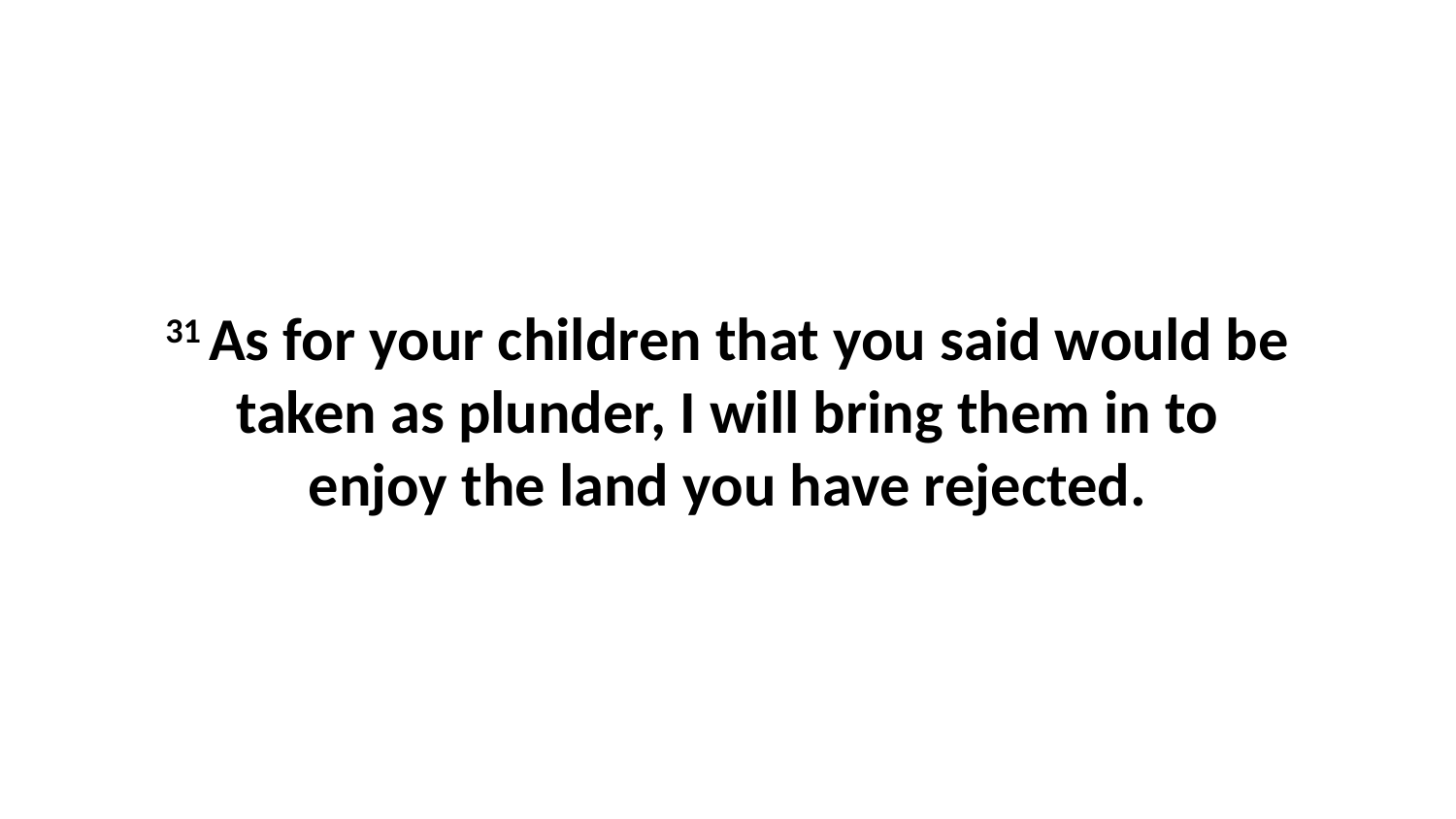

31 As for your children that you said would be taken as plunder, I will bring them in to enjoy the land you have rejected.